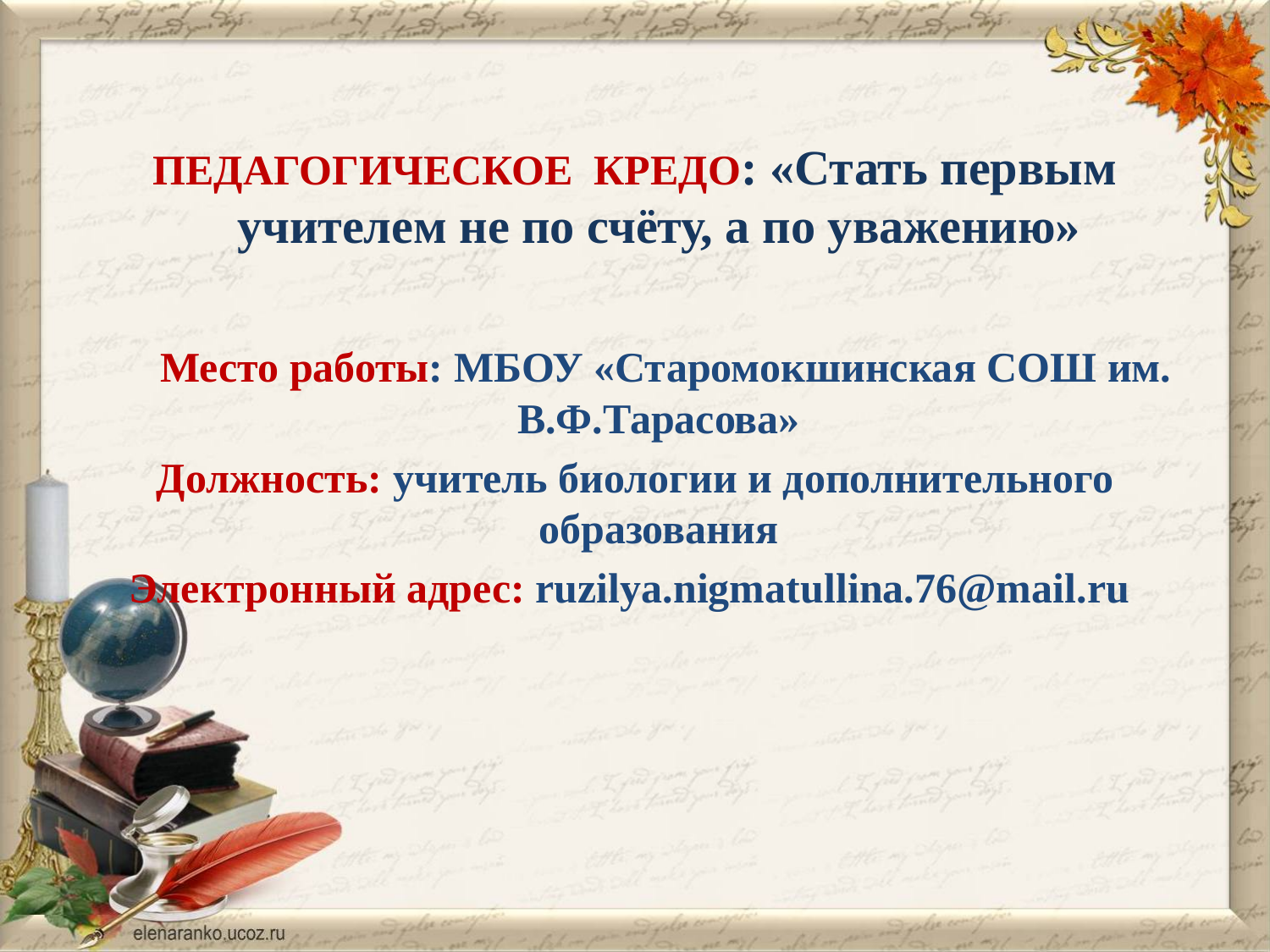

#
ПЕДАГОГИЧЕСКОЕ  КРЕДО: «Стать первым учителем не по счёту, а по уважению»

     Место работы: МБОУ «Старомокшинская СОШ им. В.Ф.Тарасова»
Должность: учитель биологии и дополнительного образования
     Электронный адрес: ruzilya.nigmatullina.76@mail.ru